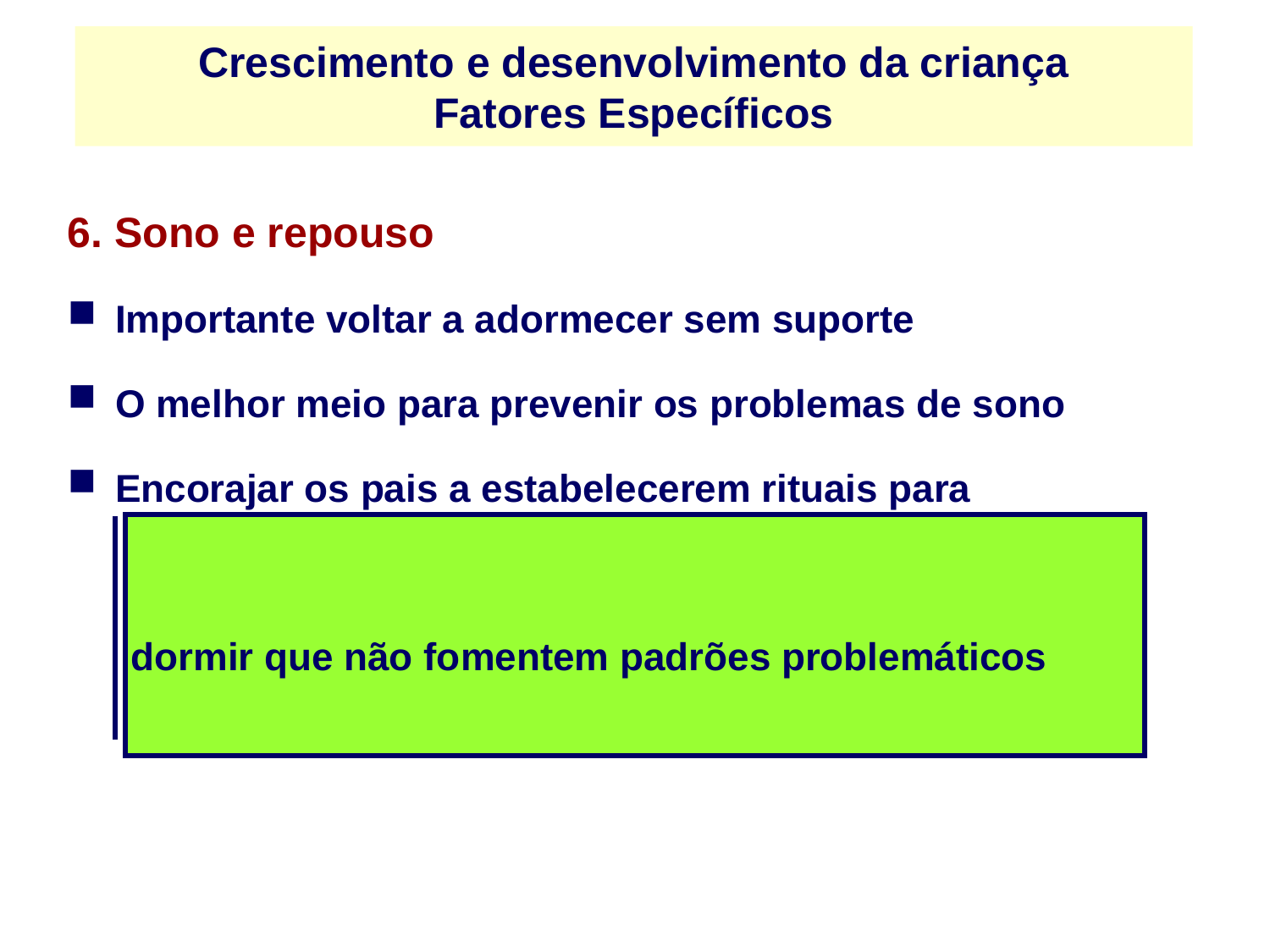

Crescimento e desenvolvimento da criança
Fatores Específicos
6. Sono e repouso
Importante voltar a adormecer sem suporte
O melhor meio para prevenir os problemas de sono
Encorajar os pais a estabelecerem rituais para

dormir que não fomentem padrões problemáticos